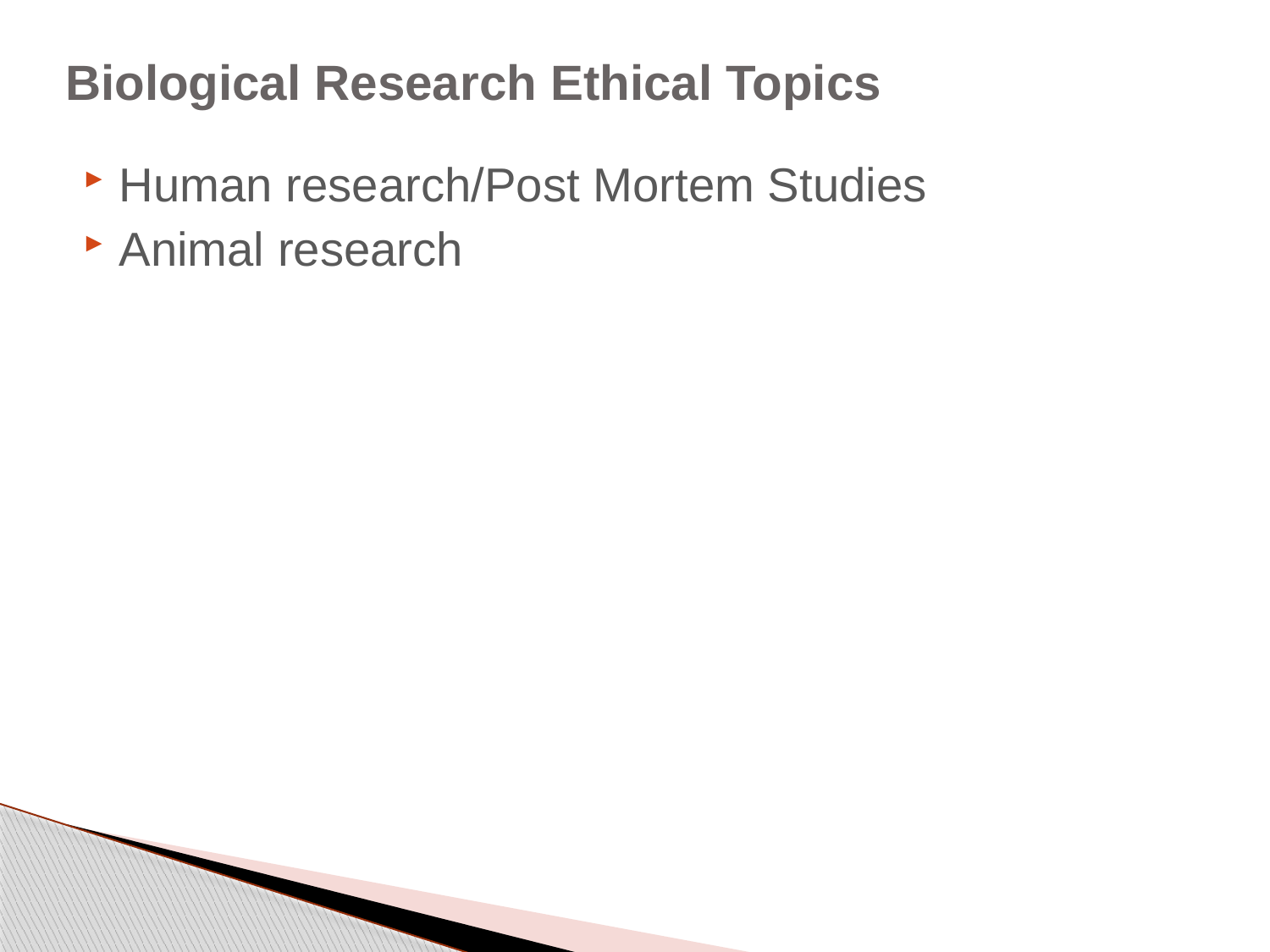

# Biological Research Ethical Topics
Human research/Post Mortem Studies
Animal research